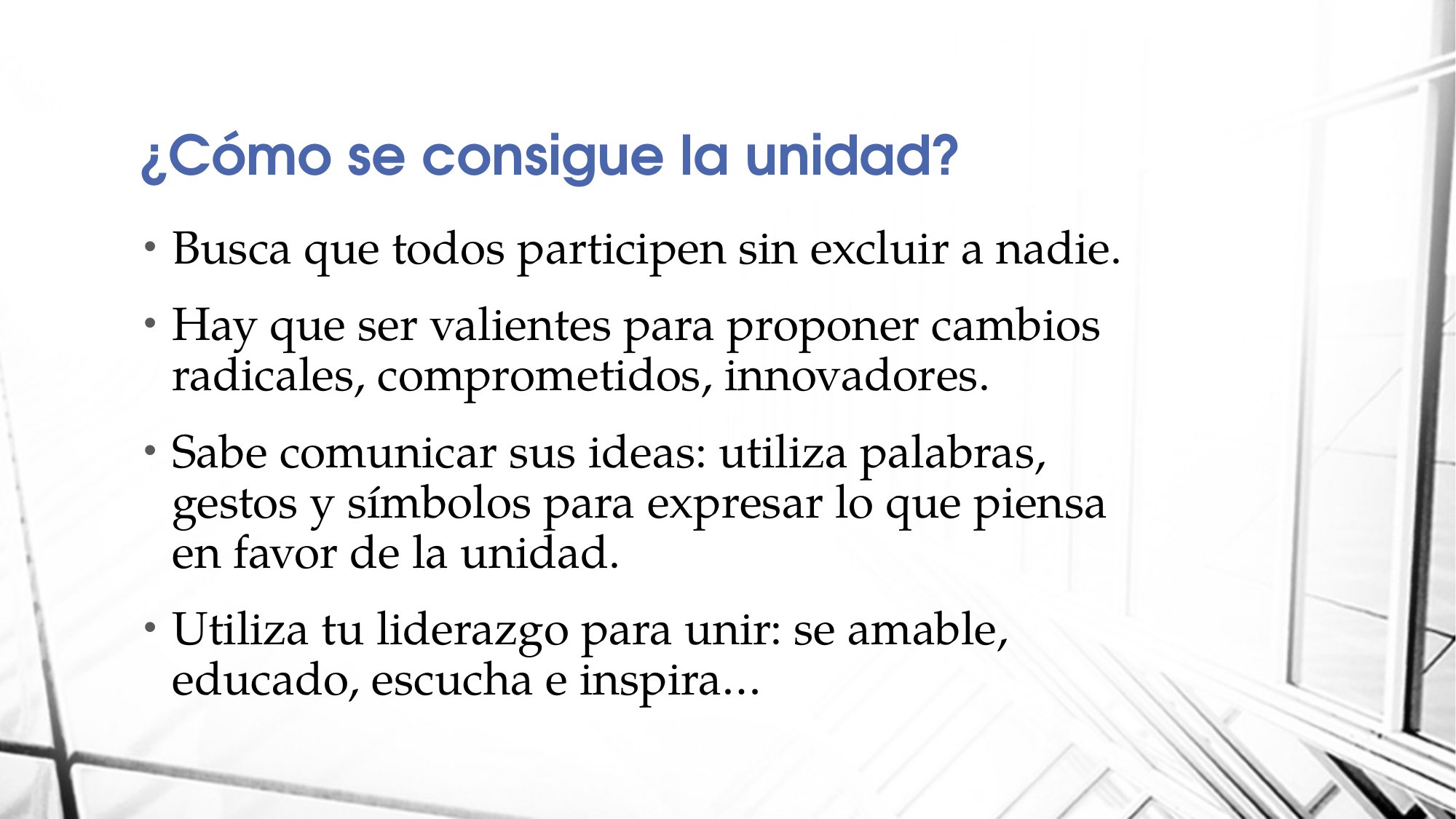

# ¿Cómo se consigue la unidad?
Busca que todos participen sin excluir a nadie.
Hay que ser valientes para proponer cambios radicales, comprometidos, innovadores.
Sabe comunicar sus ideas: utiliza palabras, gestos y símbolos para expresar lo que piensa en favor de la unidad.
Utiliza tu liderazgo para unir: se amable, educado, escucha e inspira…